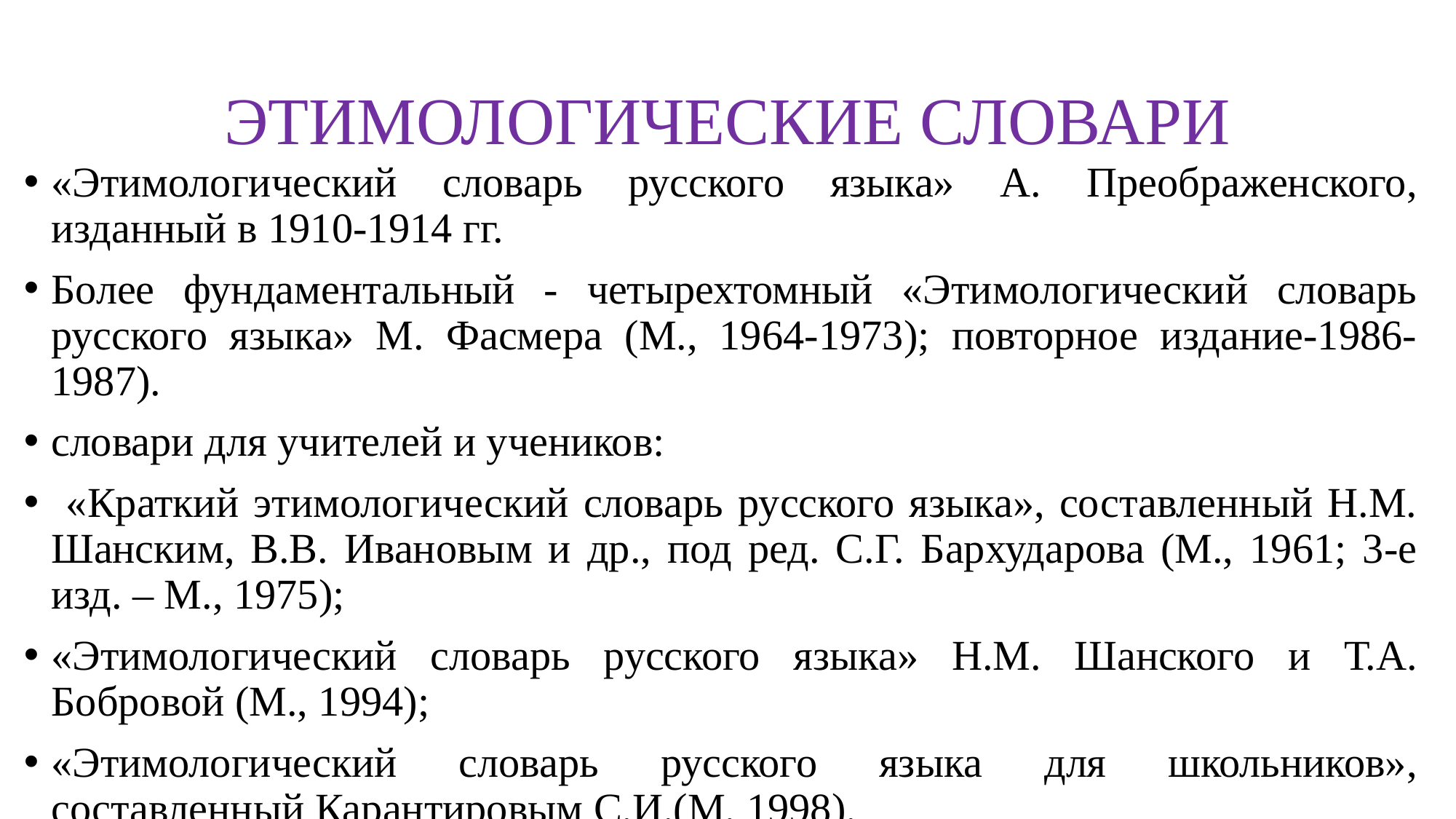

# ЭТИМОЛОГИЧЕСКИЕ СЛОВАРИ
«Этимологический словарь русского языка» А. Преображенского, изданный в 1910-1914 гг.
Более фундаментальный - четырехтомный «Этимологический словарь русского языка» М. Фасмера (М., 1964-1973); повторное издание-1986-1987).
словари для учителей и учеников:
 «Краткий этимологический словарь русского языка», составленный Н.М. Шанским, В.В. Ивановым и др., под ред. С.Г. Бархударова (М., 1961; 3-е изд. – М., 1975);
«Этимологический словарь русского языка» Н.М. Шанского и Т.А. Бобровой (М., 1994);
«Этимологический словарь русского языка для школьников», составленный Карантировым С.И.(М, 1998).